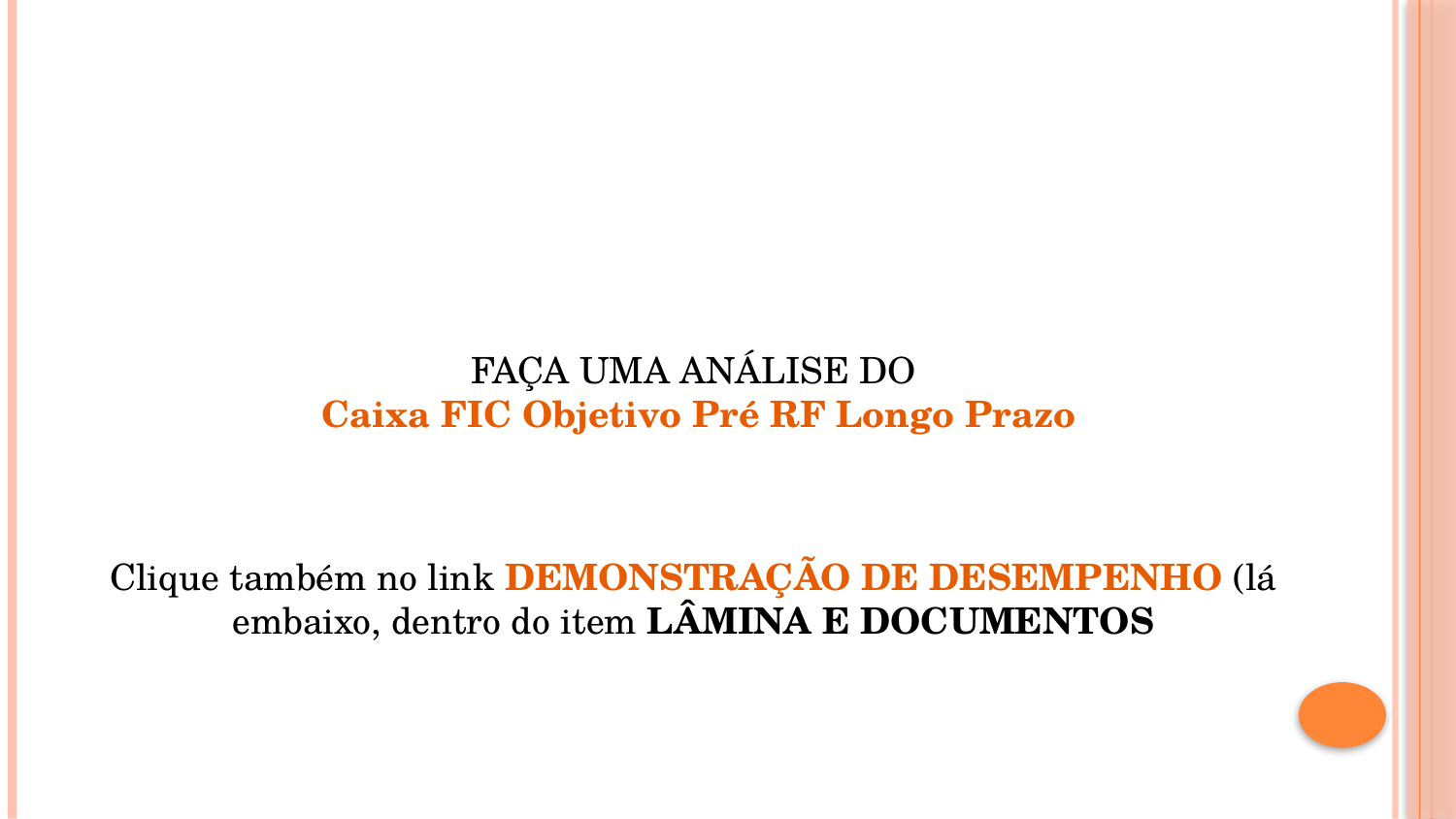

FAÇA UMA ANÁLISE DO
Caixa FIC Objetivo Pré RF Longo Prazo

Clique também no link DEMONSTRAÇÃO DE DESEMPENHO (lá embaixo, dentro do item LÂMINA E DOCUMENTOS